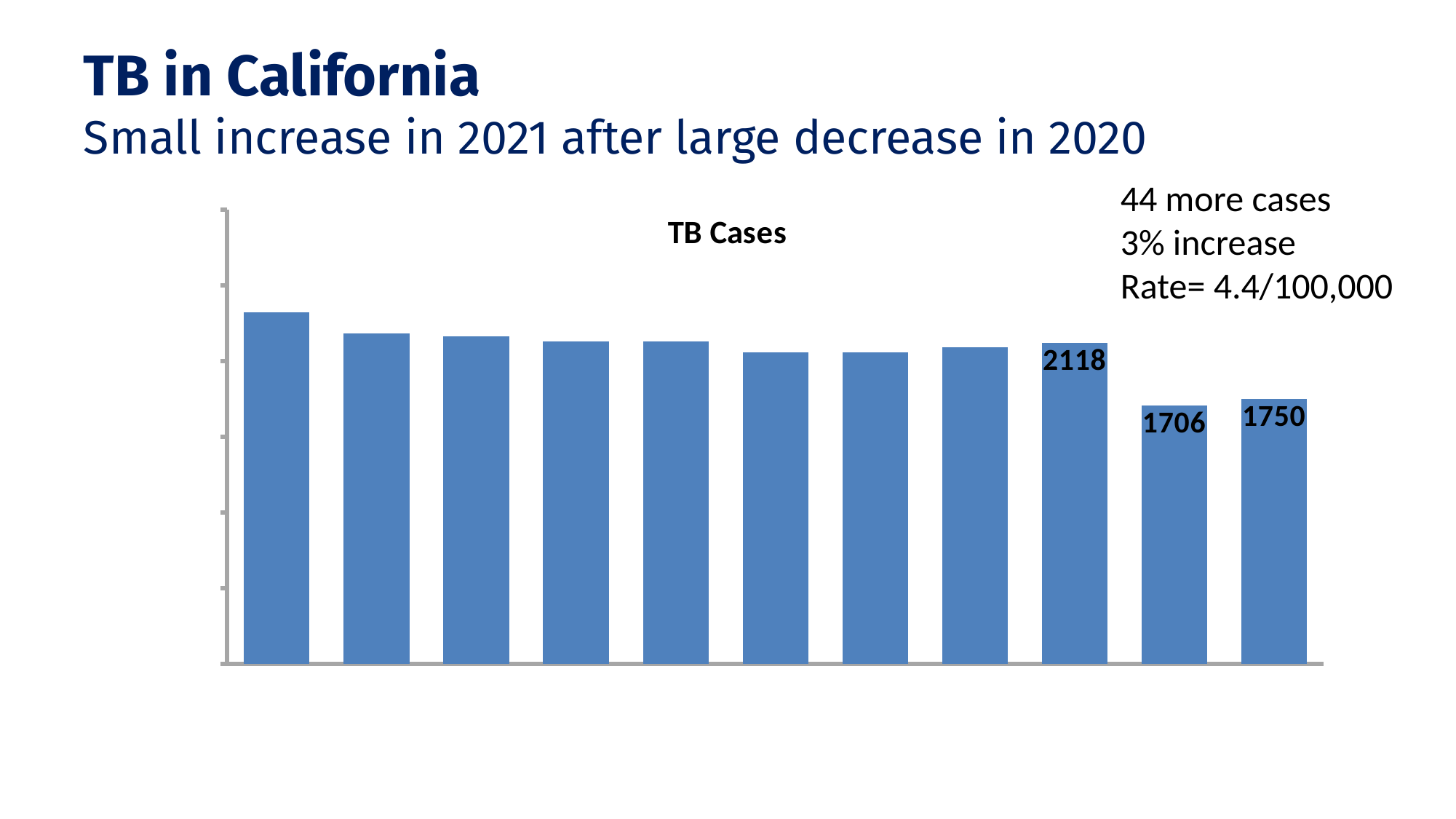

# TB in California Small increase in 2021 after large decrease in 2020
44 more cases
3% increase
Rate= 4.4/100,000

### Chart:

| Category | TB Cases |
|---|---|
| 2011 | 2320.0 |
| 2012 | 2184.0 |
| 2013 | 2162.0 |
| 2014 | 2130.0 |
| 2015 | 2131.0 |
| 2016 | 2058.0 |
| 2017 | 2058.0 |
| 2018 | 2092.0 |
| 2019 | 2118.0 |
| 2020 | 1706.0 |
| 2021 | 1750.0 |